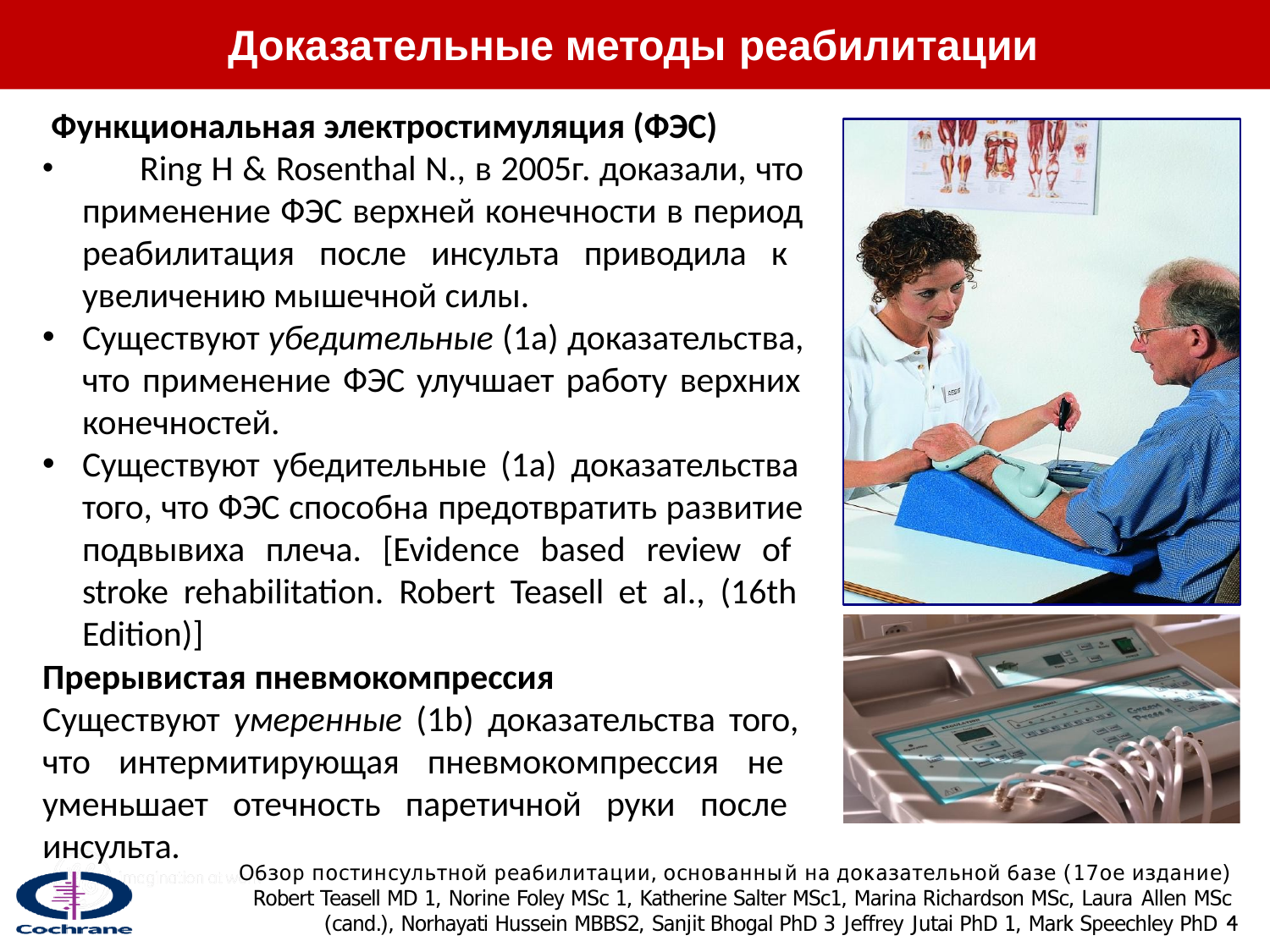

# Доказательные методы реабилитации
Функциональная электростимуляция (ФЭС)
	Ring H & Rosenthal N., в 2005г. доказали, что  применение ФЭС верхней конечности в период  реабилитация после инсульта приводила к  увеличению мышечной силы.
Существуют убедительные (1а) доказательства,  что применение ФЭС улучшает работу верхних  конечностей.
Существуют убедительные (1а) доказательства  того, что ФЭС способна предотвратить развитие  подвывиха плеча. [Evidence based review of  stroke rehabilitation. Robert Teasell et al., (16th  Edition)]
Прерывистая пневмокомпрессия
Существуют умеренные (1b) доказательства того,  что интермитирующая пневмокомпрессия не  уменьшает отечность паретичной руки после  инсульта.

Обзор постинсультной реабилитации, основанный на доказательной базе (17ое издание)  Robert Teasell MD 1, Norine Foley MSc 1, Katherine Salter MSc1, Marina Richardson MSc, Laura Allen MSc  (cand.), Norhayati Hussein MBBS2, Sanjit Bhogal PhD 3 Jeffrey Jutai PhD 1, Mark Speechley PhD 4